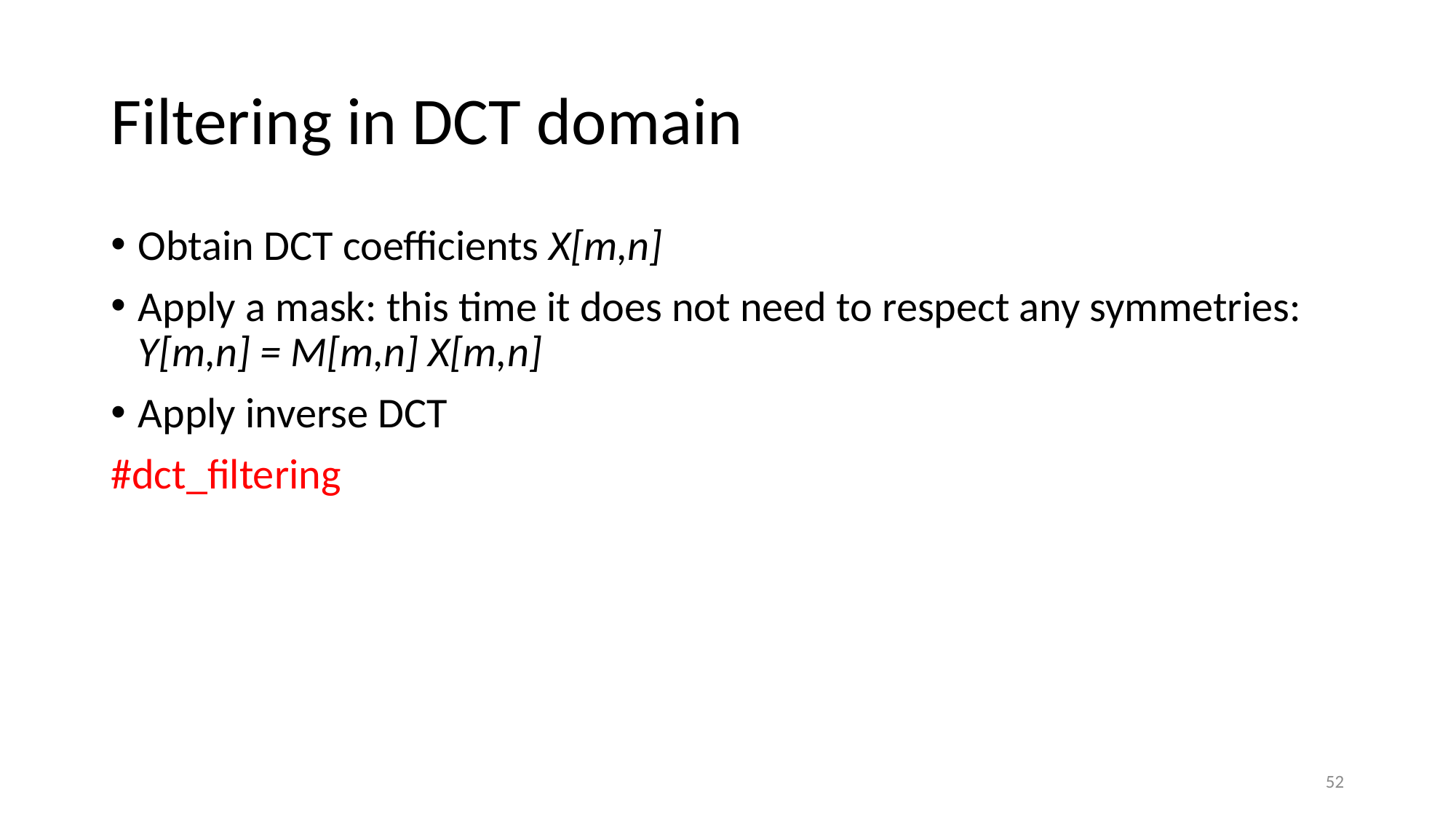

# Filtering in DCT domain
Obtain DCT coefficients X[m,n]
Apply a mask: this time it does not need to respect any symmetries:
Y[m,n] = M[m,n] X[m,n]
Apply inverse DCT
#dct_filtering
52